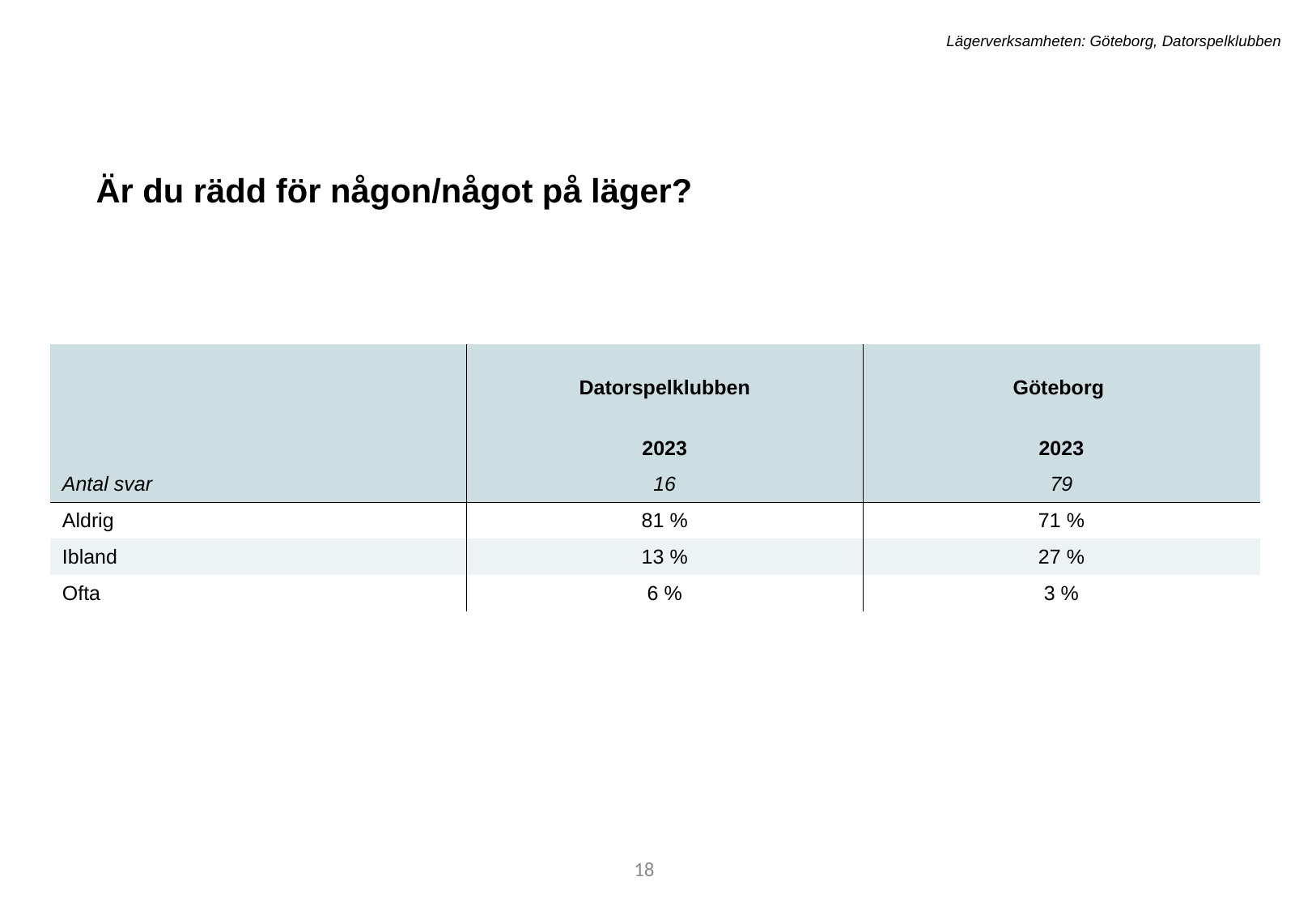

Lägerverksamheten: Göteborg, Datorspelklubben
Är du rädd för någon/något på läger?
|  | Datorspelklubben | Göteborg |
| --- | --- | --- |
|  | 2023 | 2023 |
| Antal svar | 16 | 79 |
| Aldrig | 81 % | 71 % |
| Ibland | 13 % | 27 % |
| Ofta | 6 % | 3 % |
18